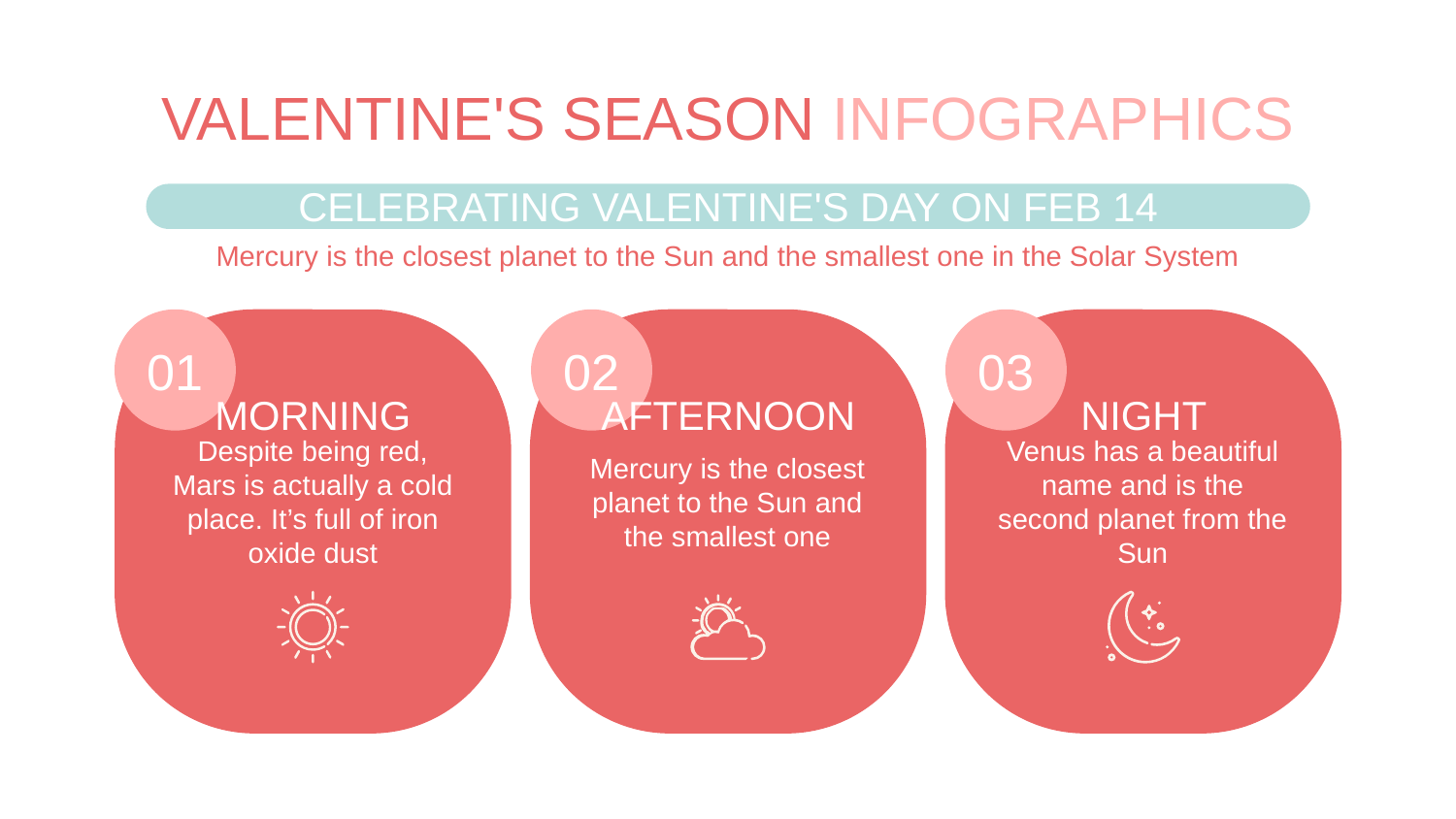

# VALENTINE'S SEASON INFOGRAPHICS
CELEBRATING VALENTINE'S DAY ON FEB 14

Mercury is the closest planet to the Sun and the smallest one in the Solar System
01

02

03
AFTERNOON
Mercury is the closest planet to the Sun and the smallest one
NIGHT
Venus has a beautiful name and is the second planet from the Sun
MORNING
Despite being red, Mars is actually a cold place. It’s full of iron oxide dust